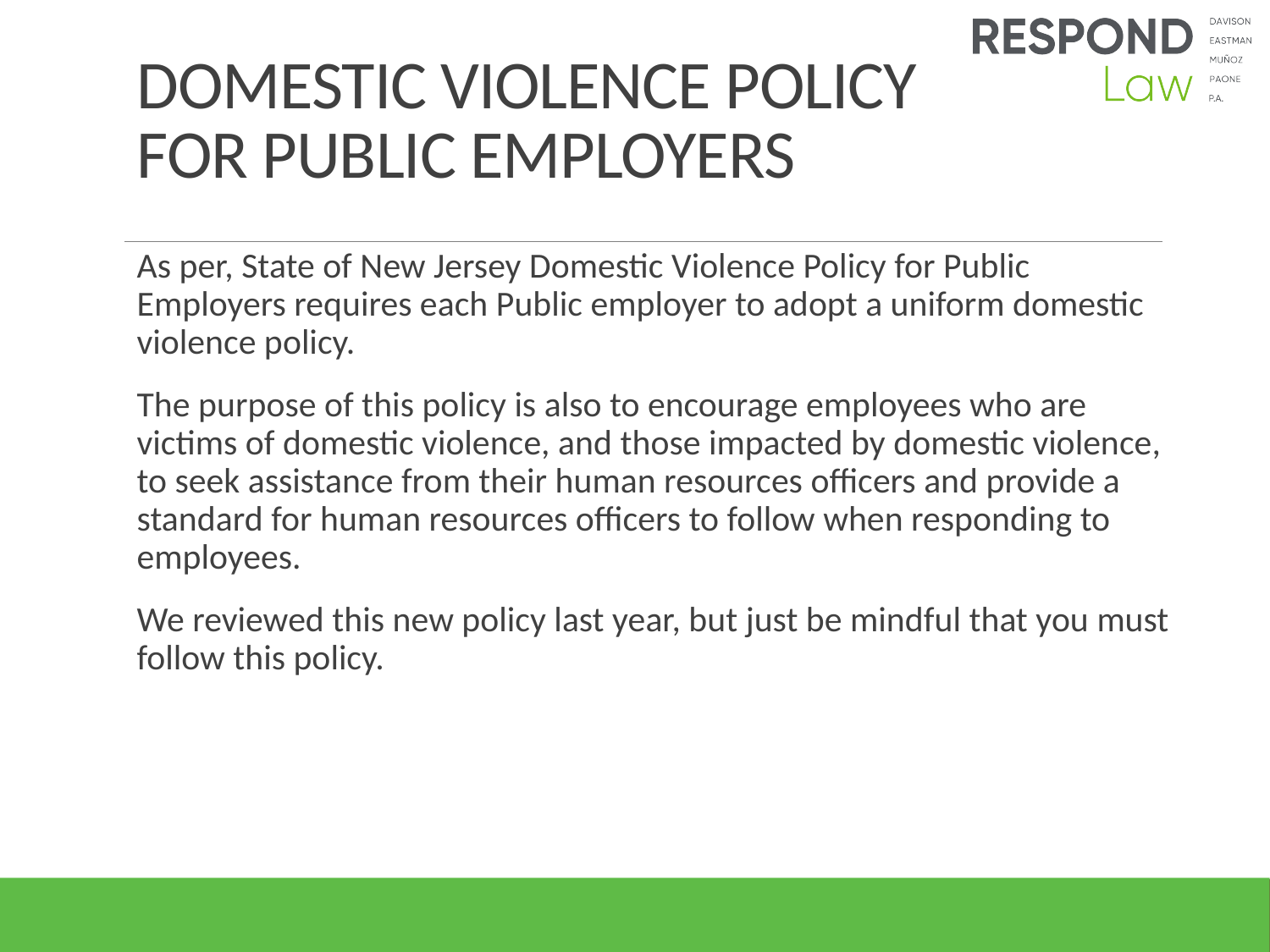

# DOMESTIC VIOLENCE POLICY FOR PUBLIC EMPLOYERS
As per, State of New Jersey Domestic Violence Policy for Public Employers requires each Public employer to adopt a uniform domestic violence policy.
The purpose of this policy is also to encourage employees who are victims of domestic violence, and those impacted by domestic violence, to seek assistance from their human resources officers and provide a standard for human resources officers to follow when responding to employees.
We reviewed this new policy last year, but just be mindful that you must follow this policy.